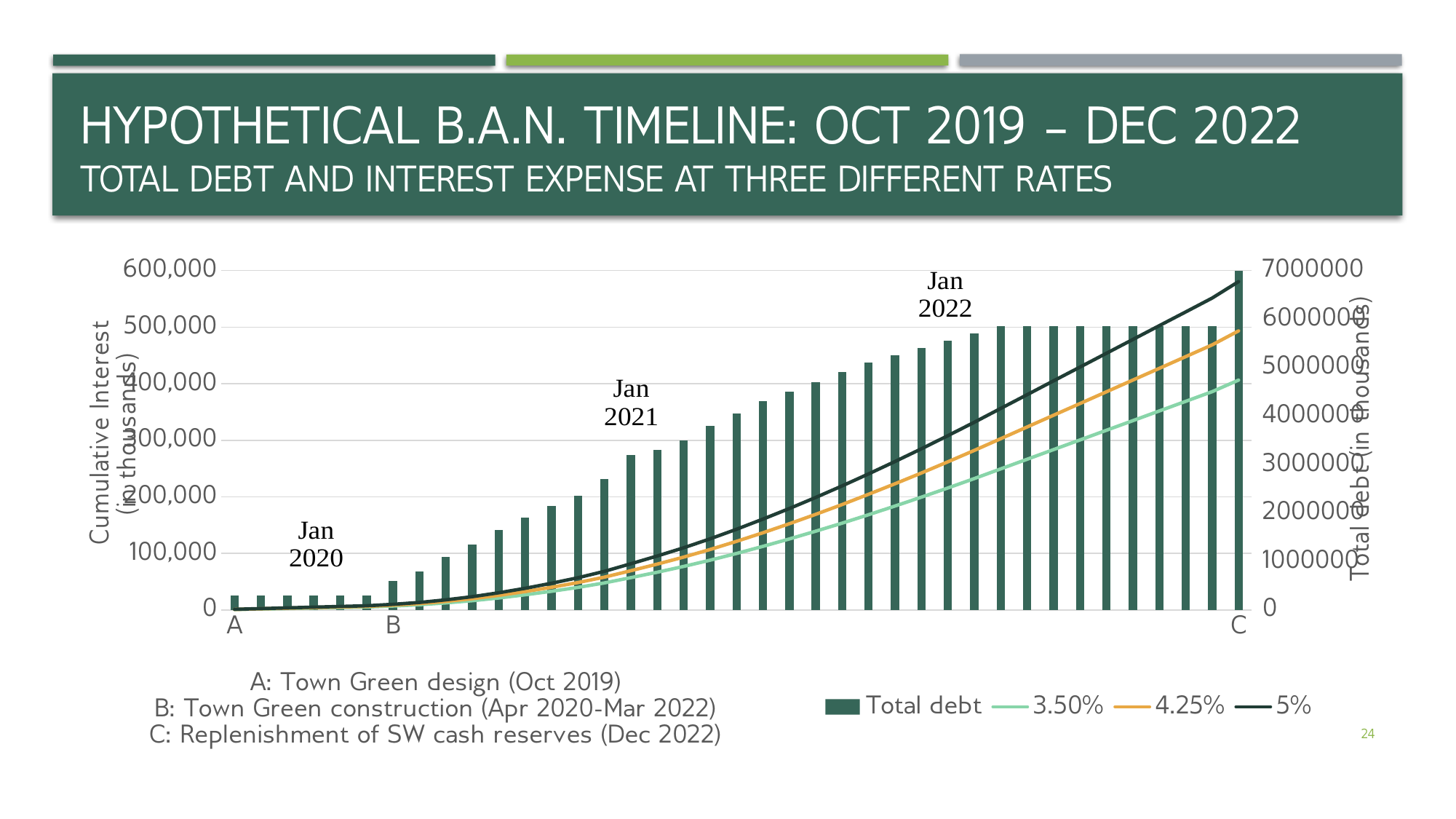

# Hypothetical B.A.N. Timeline: Oct 2019 – Dec 2022 Total Debt and Interest Expense at Three Different Rates

### Chart

| Category | Total debt | 3.50% | 4.25% | 5% |
|---|---|---|---|---|
| A | 300000.0 | 875.0 | 1062.5 | 1250.0 |
|  | 300000.0 | 1750.0 | 2125.0 | 2500.0 |
|  | 300000.0 | 2625.0 | 3187.5 | 3750.0 |
|  | 300000.0 | 3500.0 | 4250.0 | 5000.0 |
|  | 300000.0 | 4375.0 | 5312.5 | 6250.0 |
|  | 300000.0 | 5250.0 | 6375.0 | 7500.0 |
| B | 600000.0 | 7000.0 | 8500.0 | 10000.0 |
24